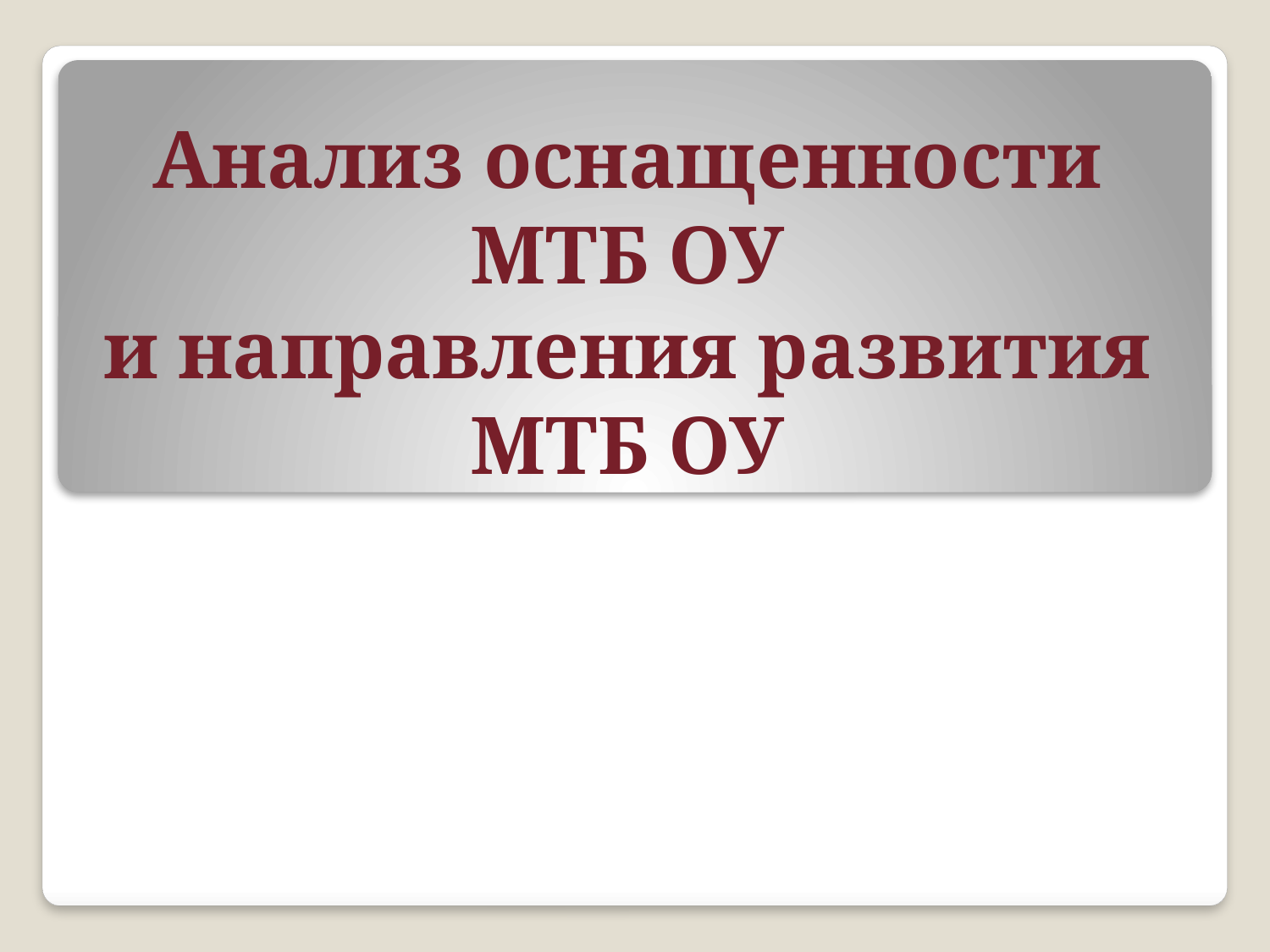

# Анализ оснащенности МТБ ОУ и направления развития МТБ ОУ